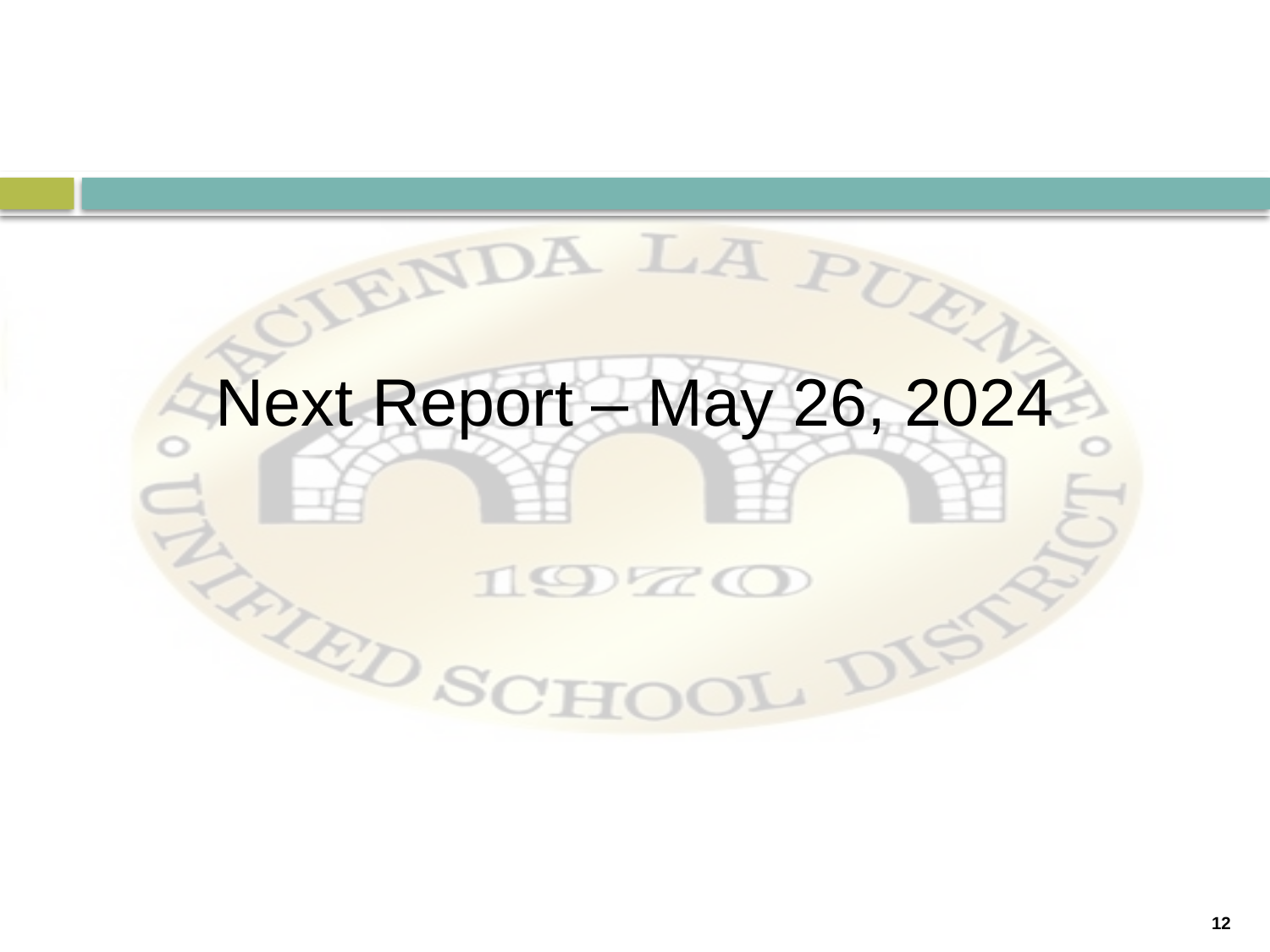

Next Report – May 26, 2024

12